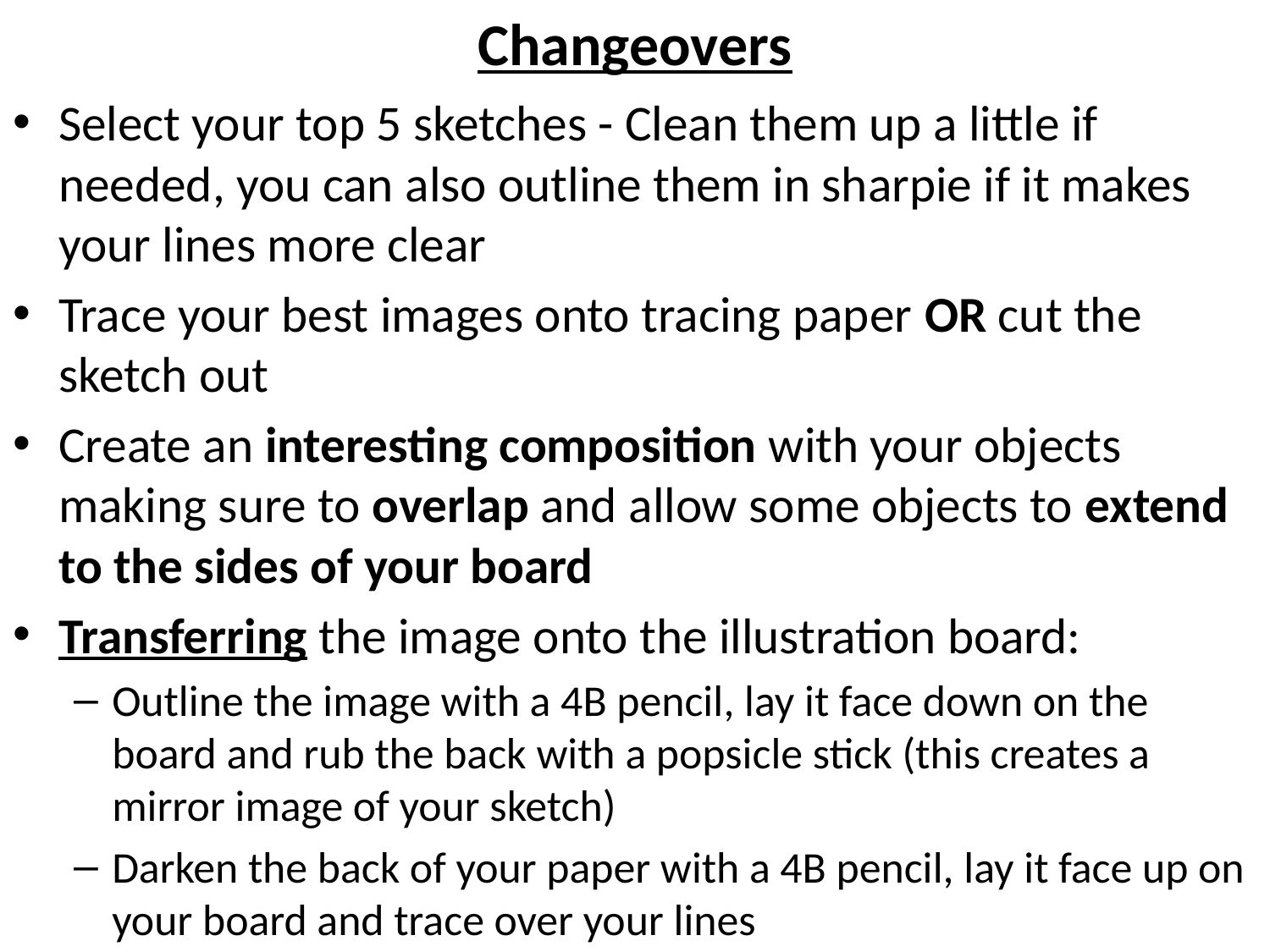

# Changeovers
Select your top 5 sketches - Clean them up a little if needed, you can also outline them in sharpie if it makes your lines more clear
Trace your best images onto tracing paper OR cut the sketch out
Create an interesting composition with your objects making sure to overlap and allow some objects to extend to the sides of your board
Transferring the image onto the illustration board:
Outline the image with a 4B pencil, lay it face down on the board and rub the back with a popsicle stick (this creates a mirror image of your sketch)
Darken the back of your paper with a 4B pencil, lay it face up on your board and trace over your lines